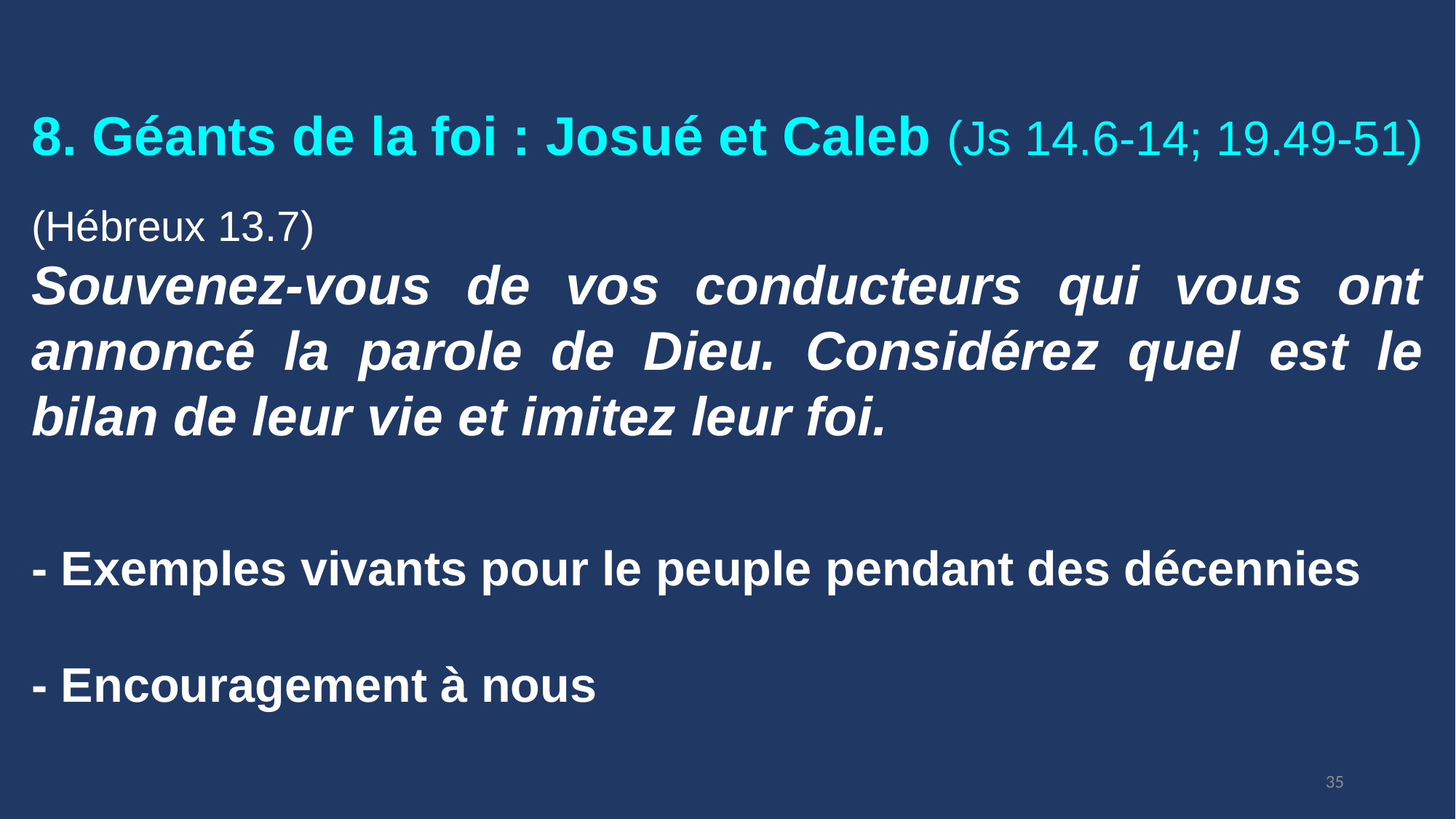

8. Géants de la foi : Josué et Caleb (Js 14.6-14; 19.49-51)

(Hébreux 13.7)
Souvenez-vous de vos conducteurs qui vous ont annoncé la parole de Dieu. Considérez quel est le bilan de leur vie et imitez leur foi.

- Exemples vivants pour le peuple pendant des décennies

- Encouragement à nous
35